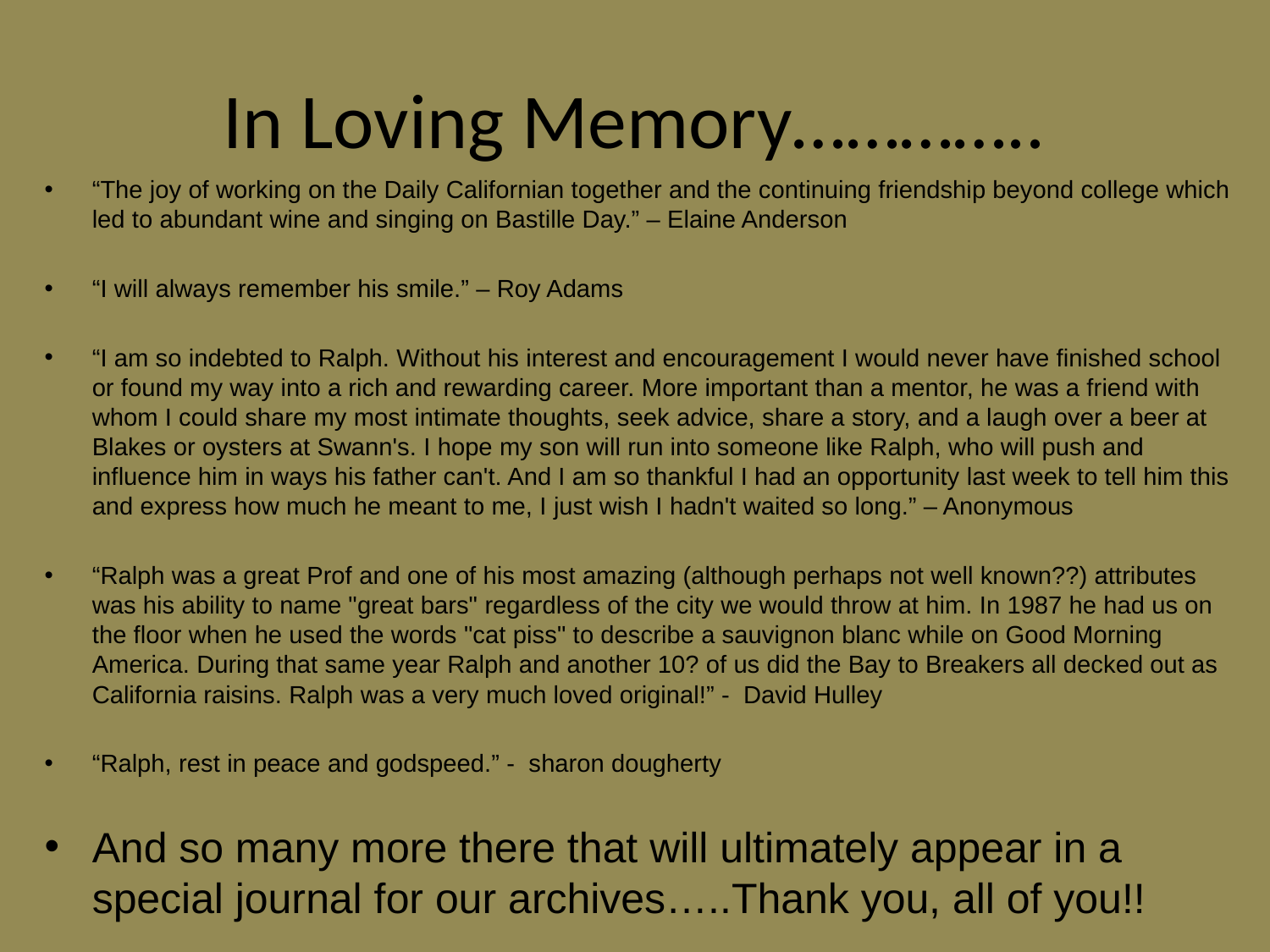

# In Loving Memory…………..
“The joy of working on the Daily Californian together and the continuing friendship beyond college which led to abundant wine and singing on Bastille Day.” – Elaine Anderson

“I will always remember his smile.” – Roy Adams

“I am so indebted to Ralph. Without his interest and encouragement I would never have finished school or found my way into a rich and rewarding career. More important than a mentor, he was a friend with whom I could share my most intimate thoughts, seek advice, share a story, and a laugh over a beer at Blakes or oysters at Swann's. I hope my son will run into someone like Ralph, who will push and influence him in ways his father can't. And I am so thankful I had an opportunity last week to tell him this and express how much he meant to me, I just wish I hadn't waited so long.” – Anonymous

“Ralph was a great Prof and one of his most amazing (although perhaps not well known??) attributes was his ability to name "great bars" regardless of the city we would throw at him. In 1987 he had us on the floor when he used the words "cat piss" to describe a sauvignon blanc while on Good Morning America. During that same year Ralph and another 10? of us did the Bay to Breakers all decked out as California raisins. Ralph was a very much loved original!” -  David Hulley

“Ralph, rest in peace and godspeed.” -  sharon dougherty

And so many more there that will ultimately appear in a special journal for our archives…..Thank you, all of you!!